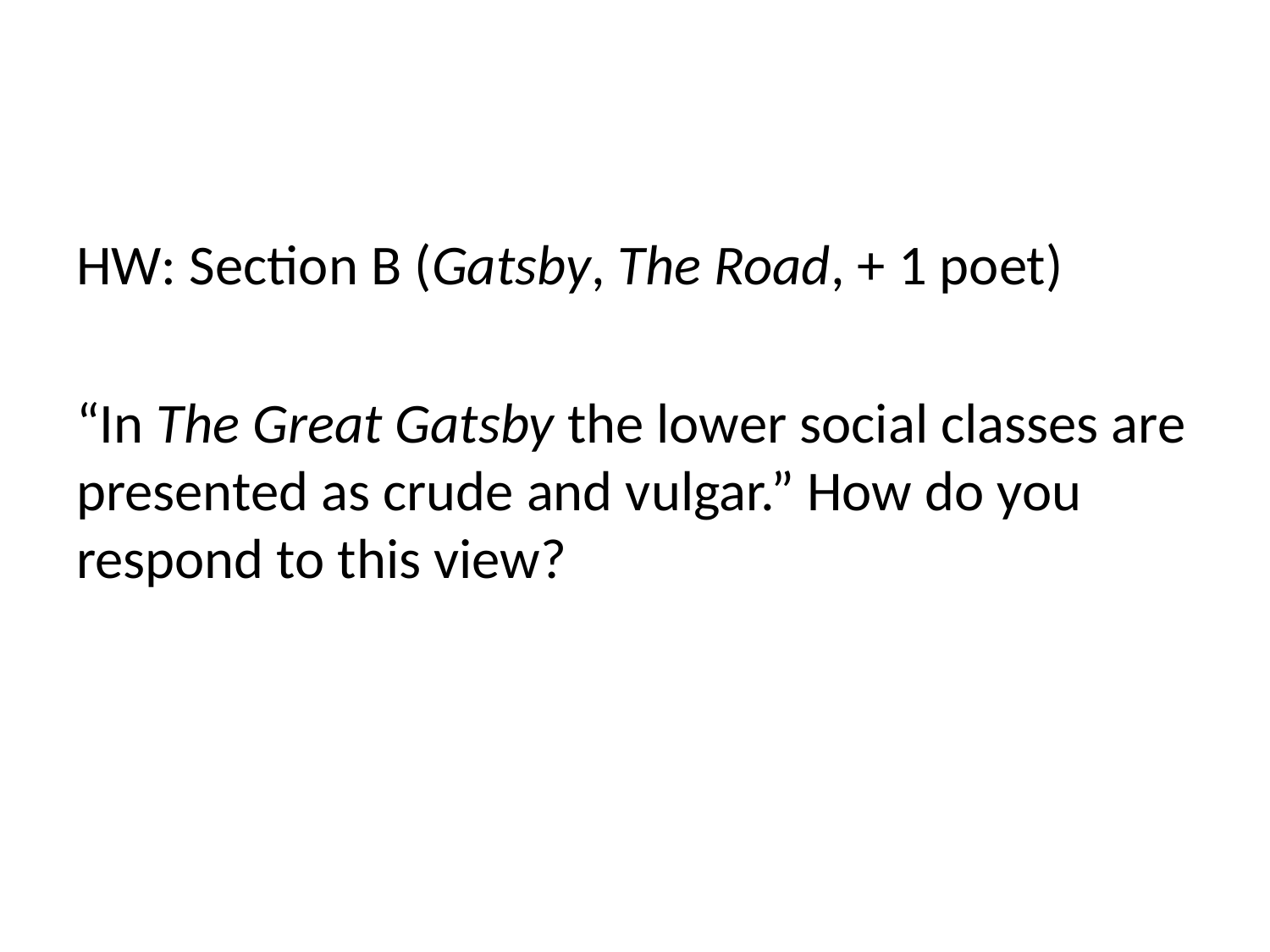

#
HW: Section B (Gatsby, The Road, + 1 poet)

“In The Great Gatsby the lower social classes are presented as crude and vulgar.” How do you respond to this view?